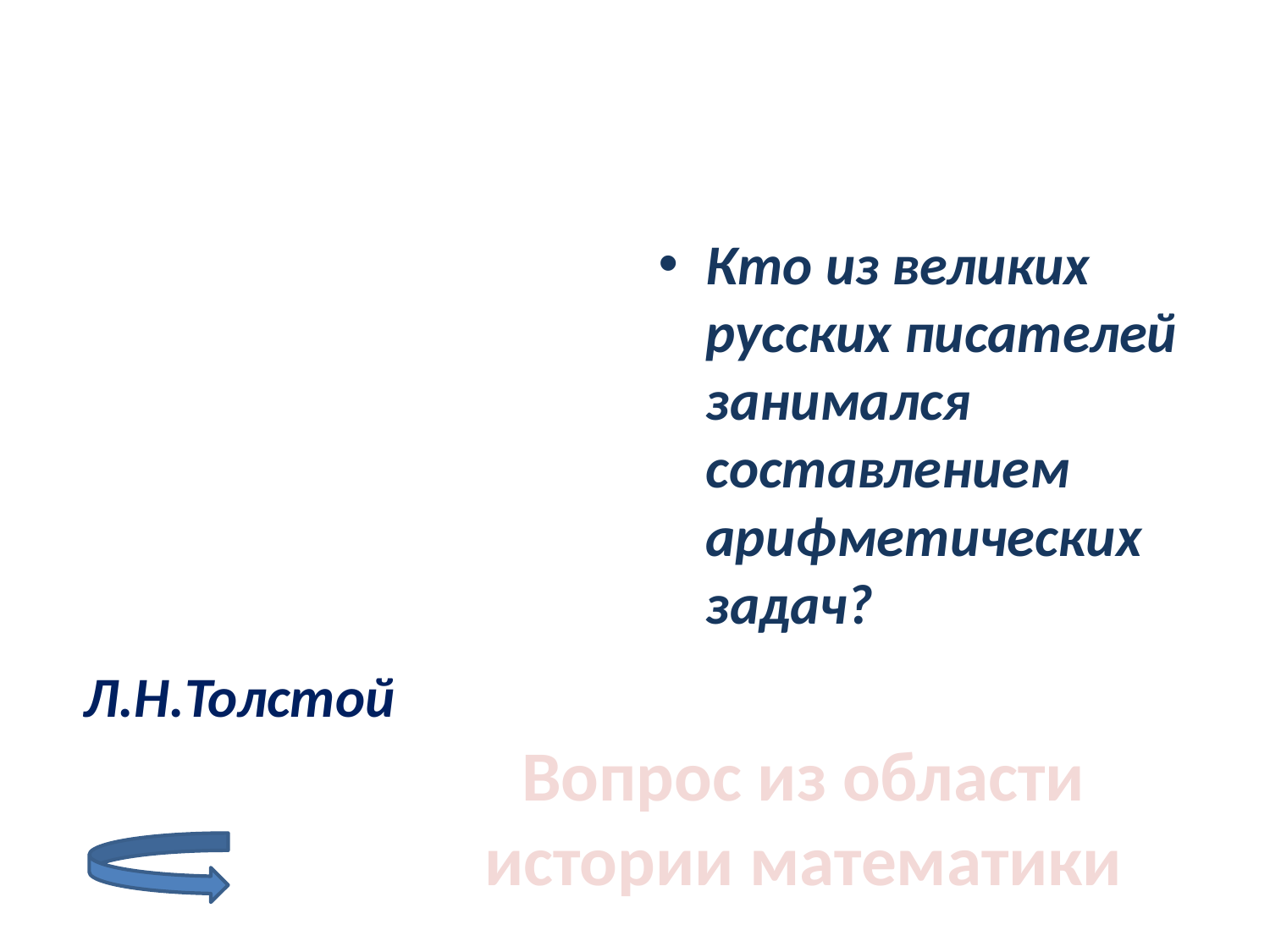

Кто из великих русских писателей занимался составлением арифметических задач?
Л.Н.Толстой
Вопрос из области истории математики